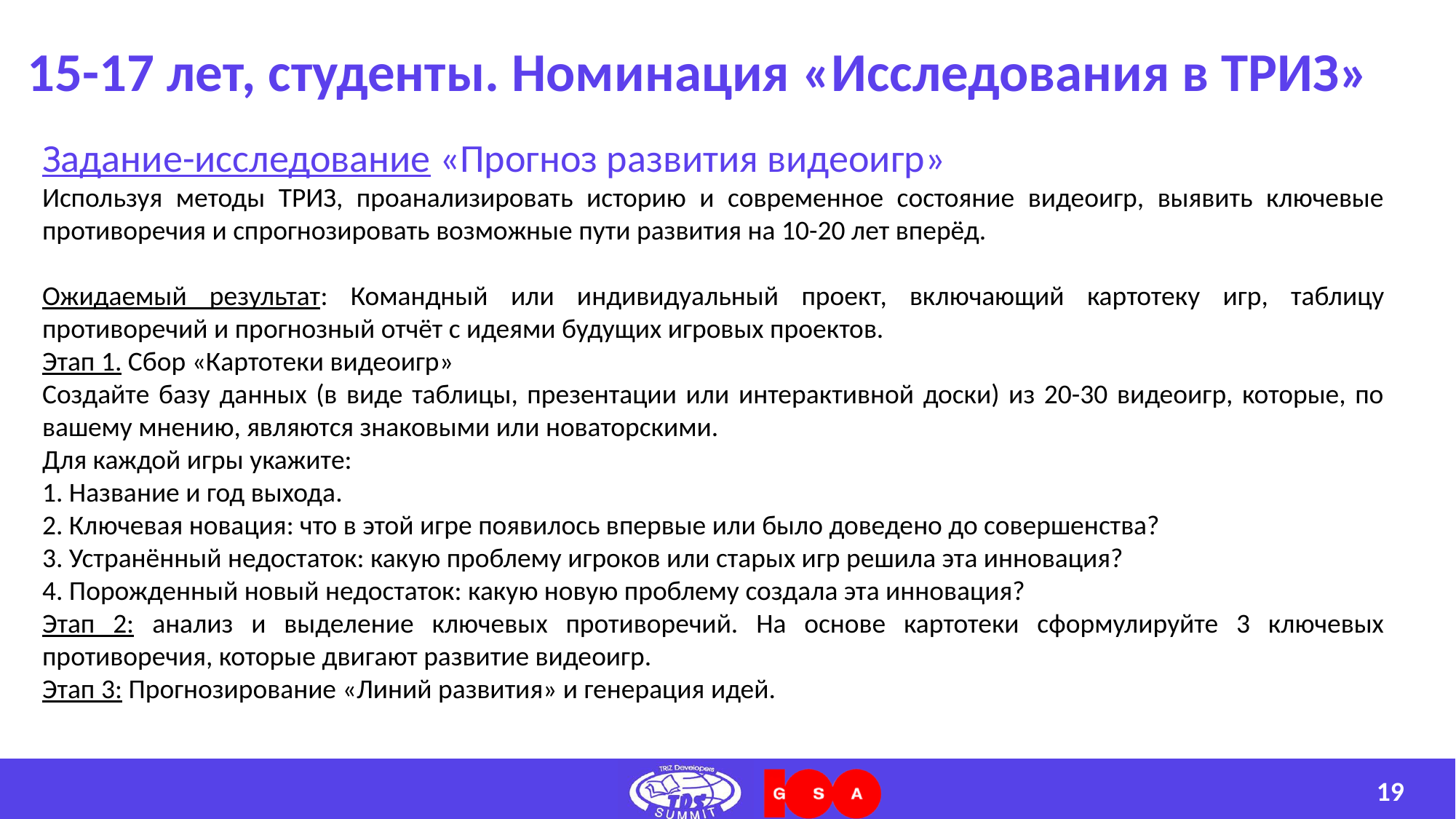

# 15-17 лет, студенты. Номинация «Исследования в ТРИЗ»
Задание-исследование «Прогноз развития видеоигр»
Используя методы ТРИЗ, проанализировать историю и современное состояние видеоигр, выявить ключевые противоречия и спрогнозировать возможные пути развития на 10-20 лет вперёд.

Ожидаемый результат: Командный или индивидуальный проект, включающий картотеку игр, таблицу противоречий и прогнозный отчёт с идеями будущих игровых проектов.
Этап 1. Сбор «Картотеки видеоигр»
Создайте базу данных (в виде таблицы, презентации или интерактивной доски) из 20-30 видеоигр, которые, по вашему мнению, являются знаковыми или новаторскими.
Для каждой игры укажите:
1. Название и год выхода.
2. Ключевая новация: что в этой игре появилось впервые или было доведено до совершенства?
3. Устранённый недостаток: какую проблему игроков или старых игр решила эта инновация?
4. Порожденный новый недостаток: какую новую проблему создала эта инновация?
Этап 2: анализ и выделение ключевых противоречий. На основе картотеки сформулируйте 3 ключевых противоречия, которые двигают развитие видеоигр.
Этап 3: Прогнозирование «Линий развития» и генерация идей.
19